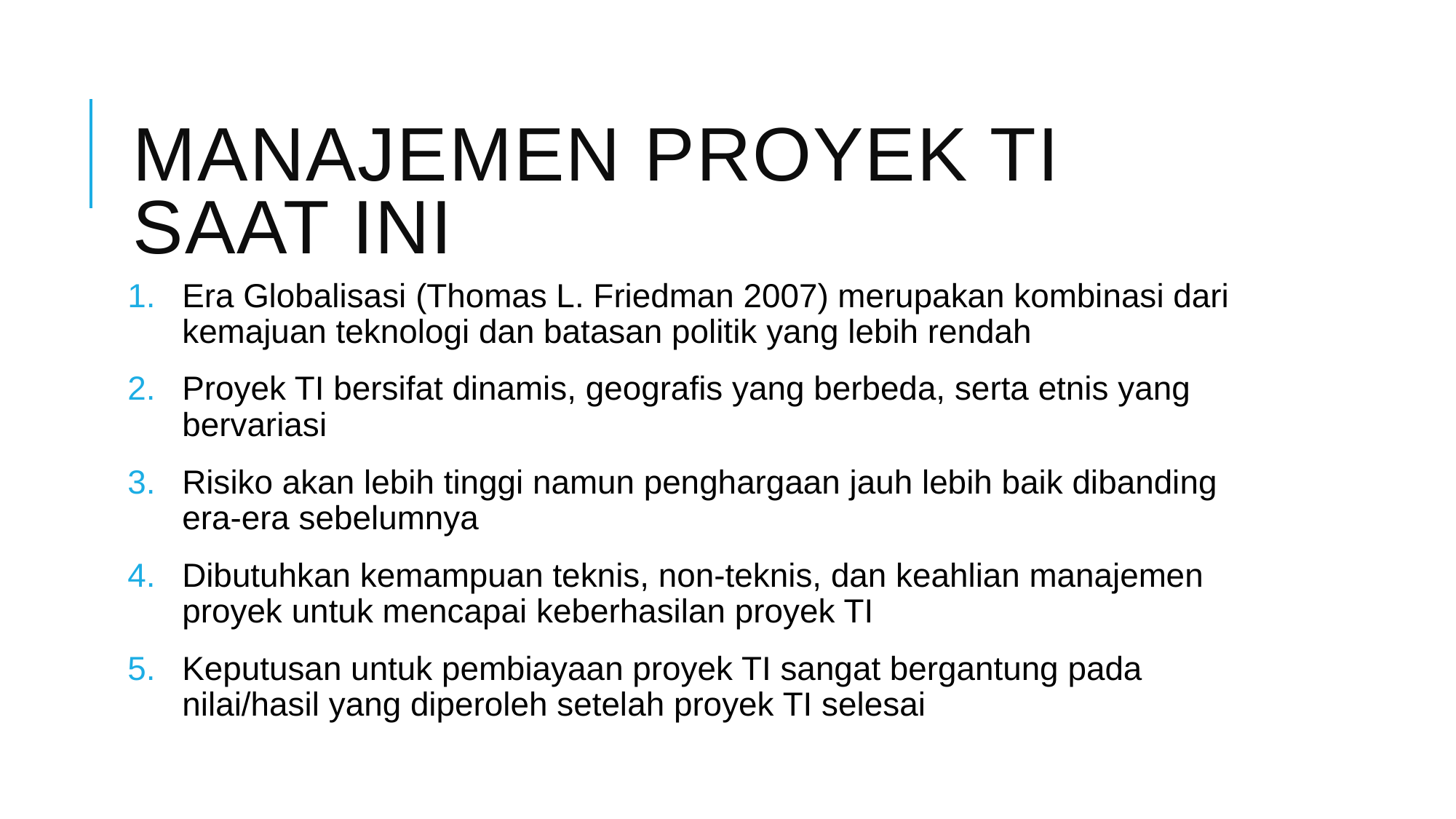

# Manajemen Proyek TI Saat Ini
Era Globalisasi (Thomas L. Friedman 2007) merupakan kombinasi dari kemajuan teknologi dan batasan politik yang lebih rendah
Proyek TI bersifat dinamis, geografis yang berbeda, serta etnis yang bervariasi
Risiko akan lebih tinggi namun penghargaan jauh lebih baik dibanding era-era sebelumnya
Dibutuhkan kemampuan teknis, non-teknis, dan keahlian manajemen proyek untuk mencapai keberhasilan proyek TI
Keputusan untuk pembiayaan proyek TI sangat bergantung pada nilai/hasil yang diperoleh setelah proyek TI selesai